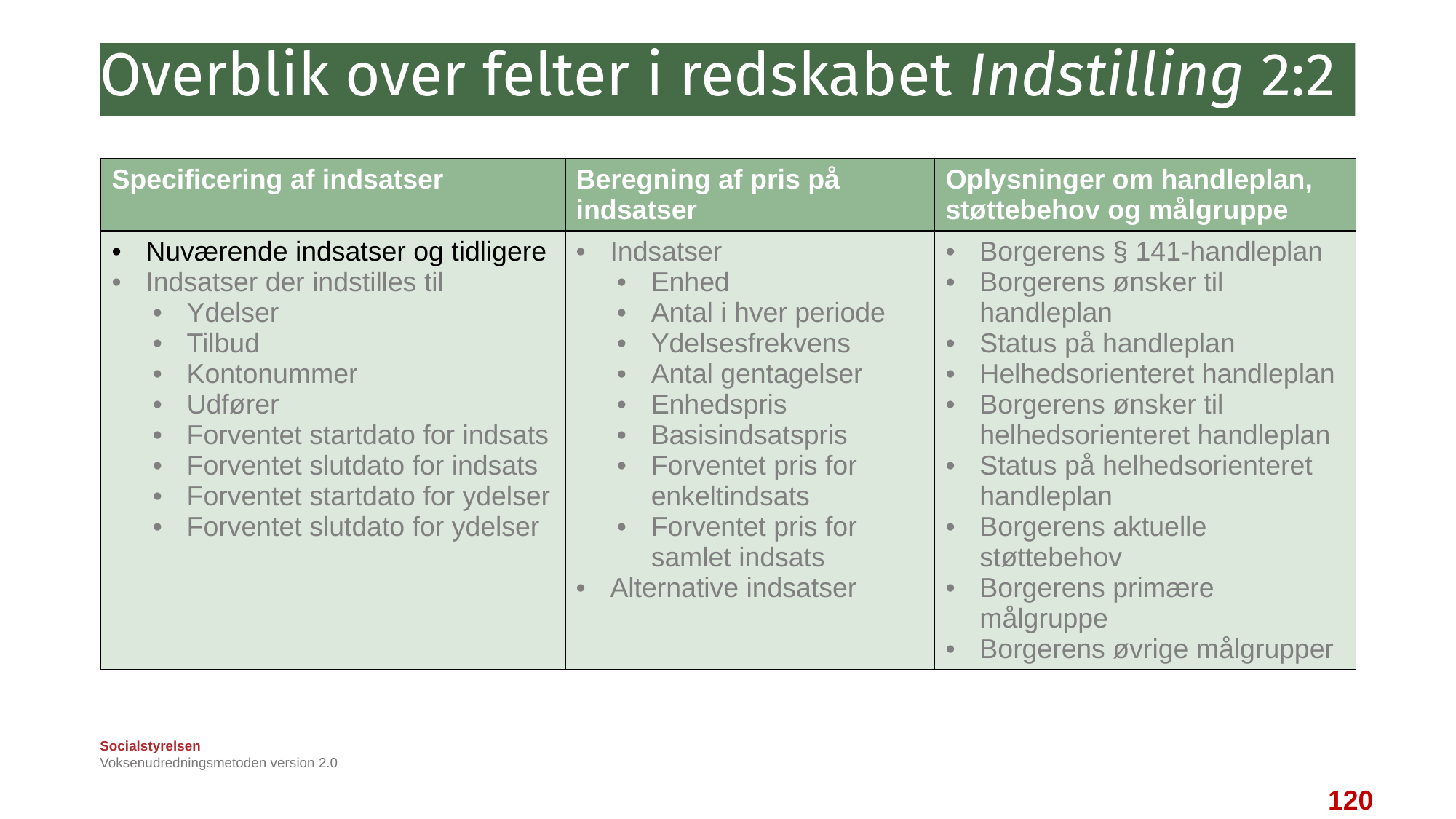

# Overblik over felter i redskabet Indstilling 2:2
| Specificering af indsatser | Beregning af pris på indsatser | Oplysninger om handleplan, støttebehov og målgruppe |
| --- | --- | --- |
| Nuværende indsatser og tidligere Indsatser der indstilles til Ydelser Tilbud Kontonummer Udfører Forventet startdato for indsats Forventet slutdato for indsats Forventet startdato for ydelser Forventet slutdato for ydelser | Indsatser Enhed Antal i hver periode Ydelsesfrekvens Antal gentagelser Enhedspris Basisindsatspris Forventet pris for enkeltindsats Forventet pris for samlet indsats Alternative indsatser | Borgerens § 141-handleplan Borgerens ønsker til handleplan Status på handleplan Helhedsorienteret handleplan Borgerens ønsker til helhedsorienteret handleplan Status på helhedsorienteret handleplan Borgerens aktuelle støttebehov Borgerens primære målgruppe Borgerens øvrige målgrupper |
Voksenudredningsmetoden version 2.0
120
120